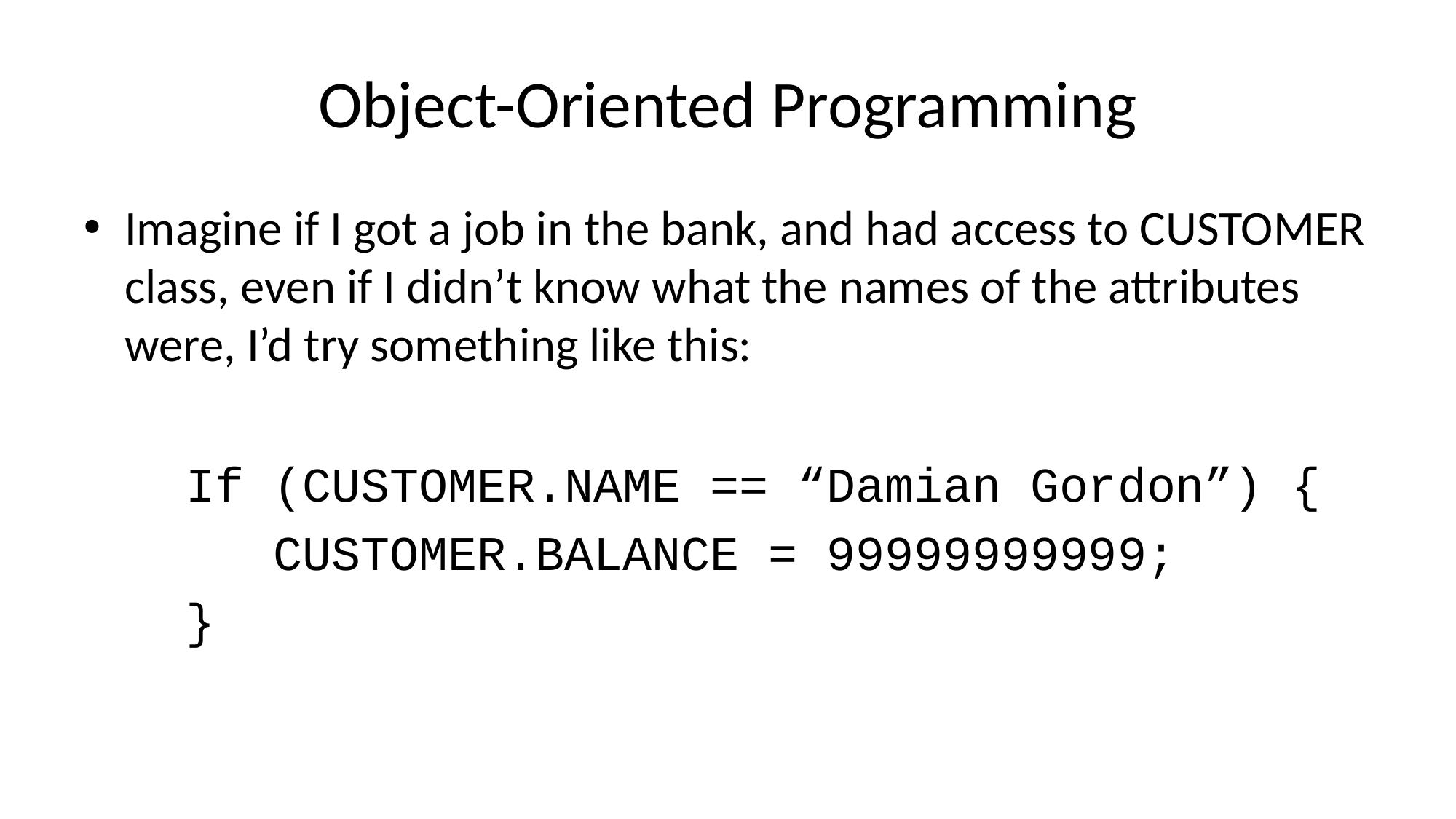

# Object-Oriented Programming
Imagine if I got a job in the bank, and had access to CUSTOMER class, even if I didn’t know what the names of the attributes were, I’d try something like this:

If (CUSTOMER.NAME == “Damian Gordon”) {
   CUSTOMER.BALANCE = 99999999999;
}